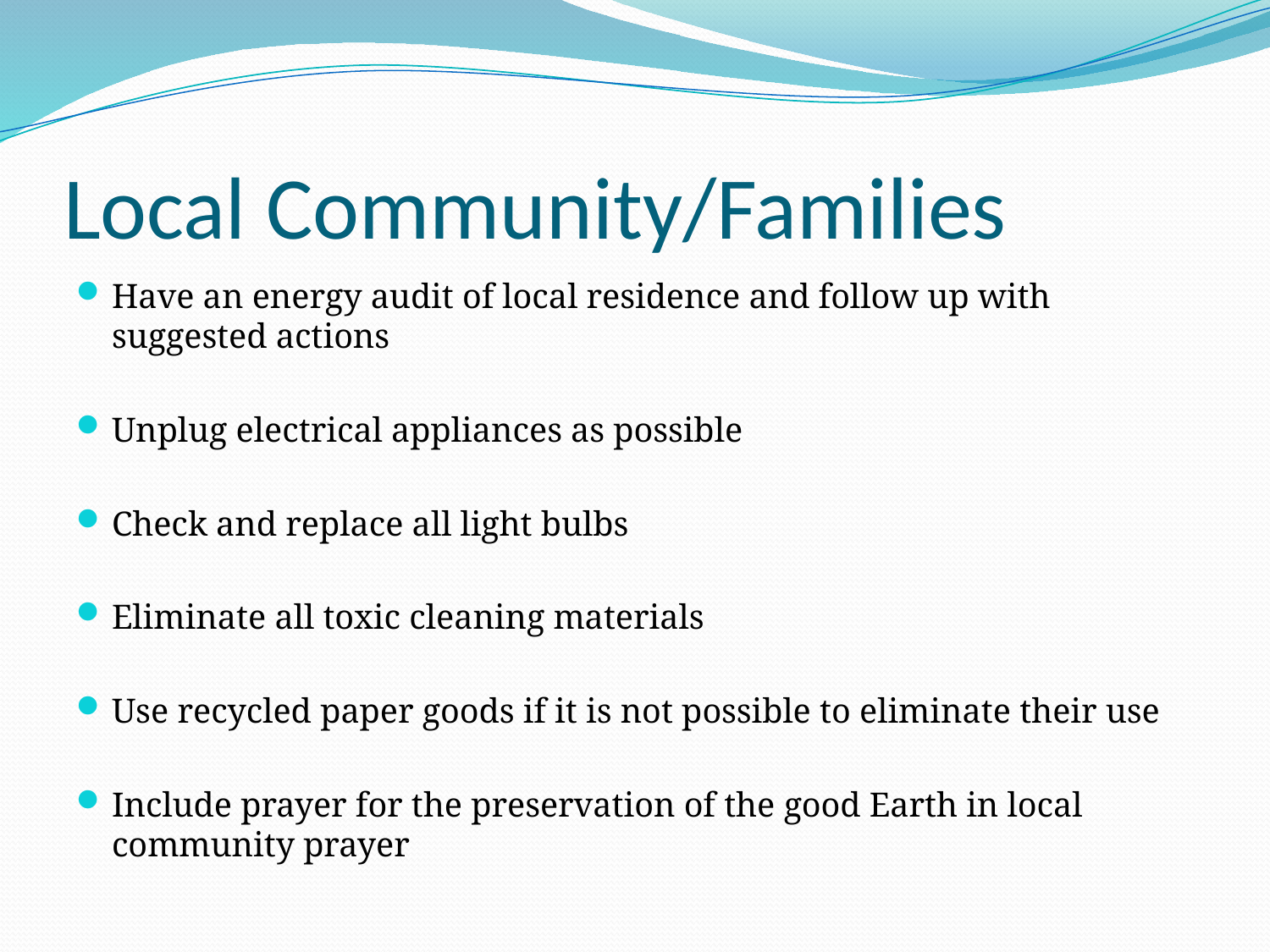

# Local Community/Families
Have an energy audit of local residence and follow up with suggested actions

Unplug electrical appliances as possible

Check and replace all light bulbs

Eliminate all toxic cleaning materials

Use recycled paper goods if it is not possible to eliminate their use

Include prayer for the preservation of the good Earth in local community prayer